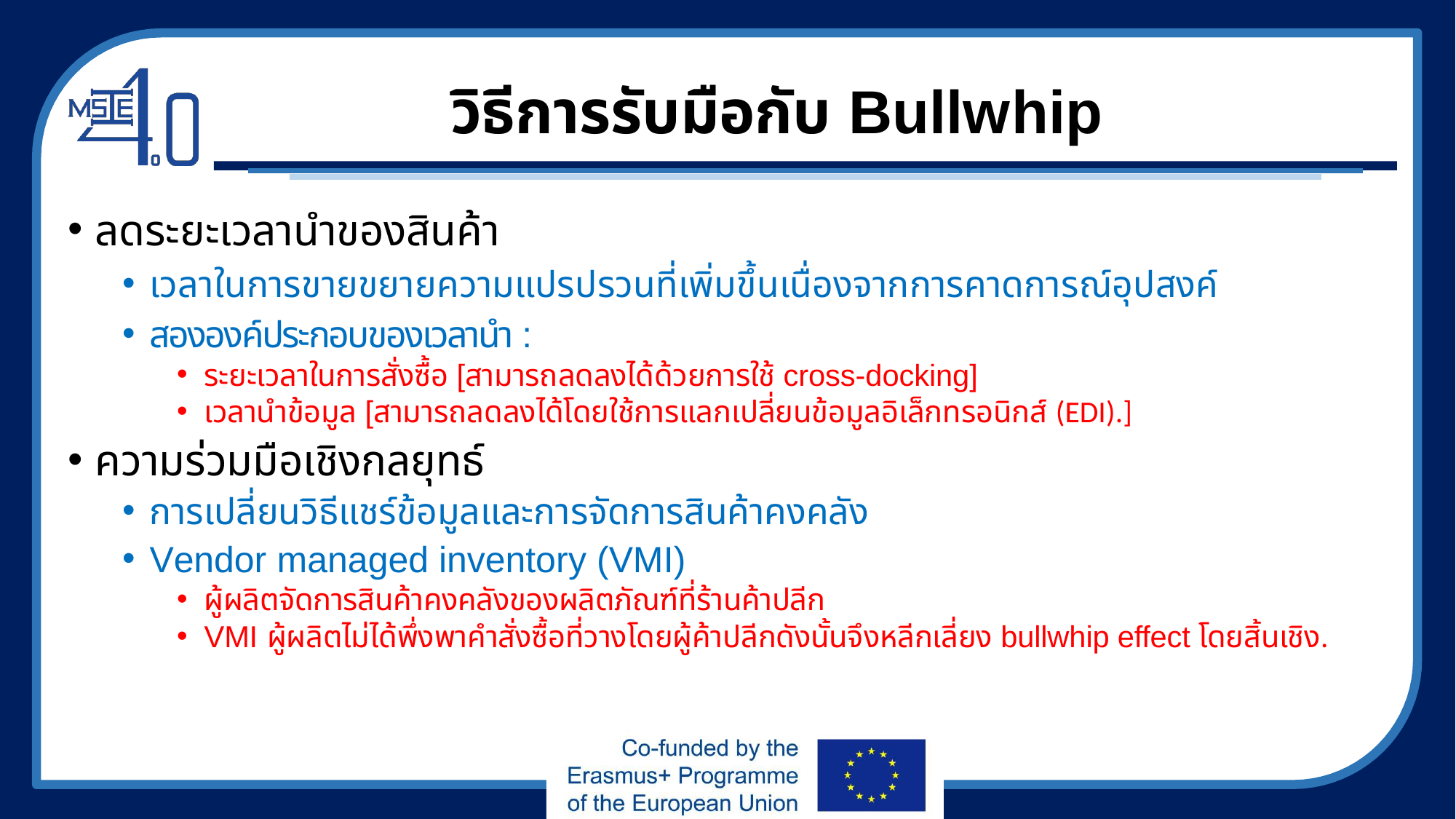

# วิธีการรับมือกับ Bullwhip

ลดระยะเวลานำของสินค้า
เวลาในการขายขยายความแปรปรวนที่เพิ่มขึ้นเนื่องจากการคาดการณ์อุปสงค์
สององค์ประกอบของเวลานำ :
ระยะเวลาในการสั่งซื้อ [สามารถลดลงได้ด้วยการใช้ cross-docking]
เวลานำข้อมูล [สามารถลดลงได้โดยใช้การแลกเปลี่ยนข้อมูลอิเล็กทรอนิกส์ (EDI).]
ความร่วมมือเชิงกลยุทธ์
การเปลี่ยนวิธีแชร์ข้อมูลและการจัดการสินค้าคงคลัง
Vendor managed inventory (VMI)
ผู้ผลิตจัดการสินค้าคงคลังของผลิตภัณฑ์ที่ร้านค้าปลีก
VMI ผู้ผลิตไม่ได้พึ่งพาคำสั่งซื้อที่วางโดยผู้ค้าปลีกดังนั้นจึงหลีกเลี่ยง bullwhip effect โดยสิ้นเชิง.